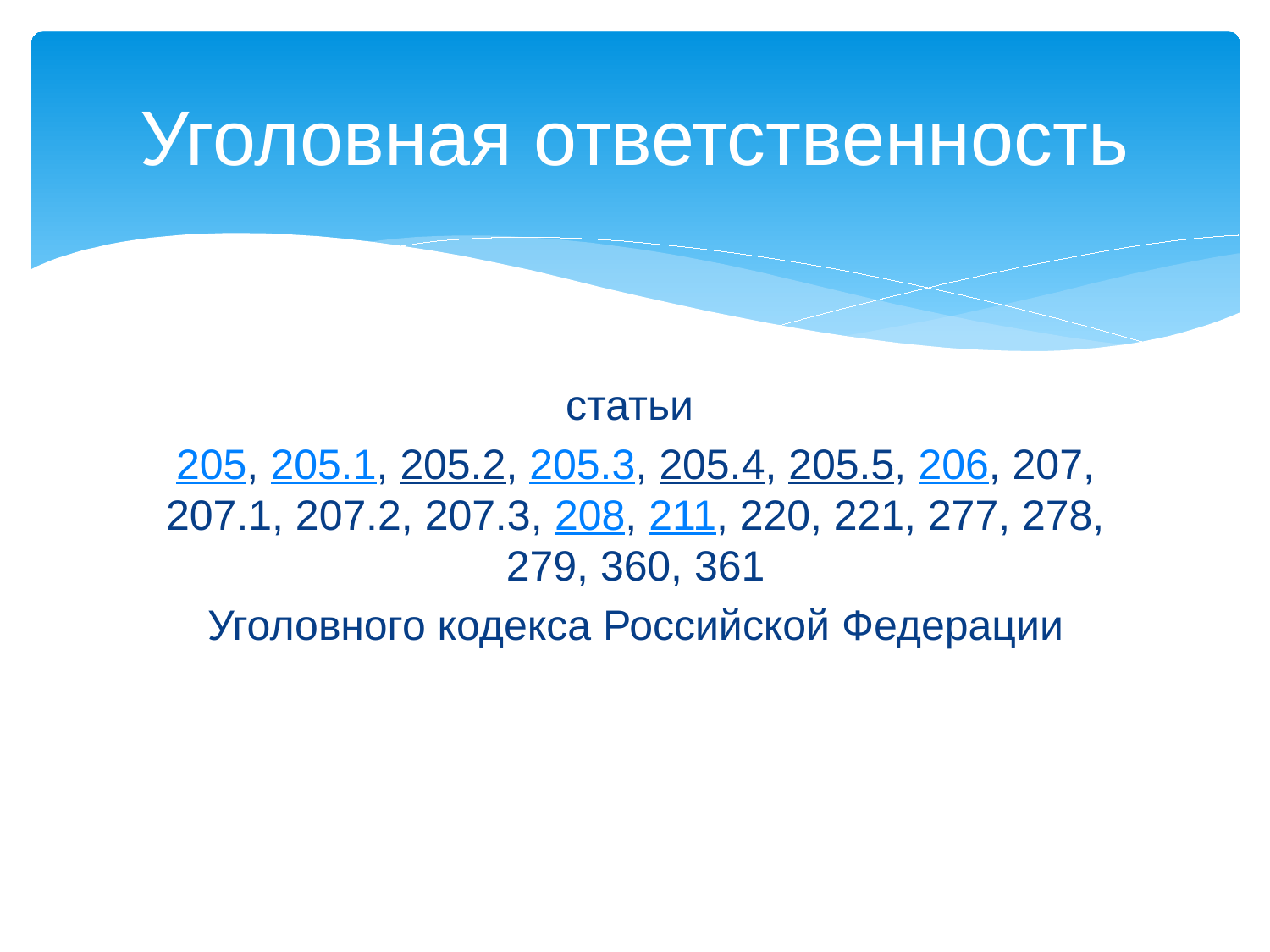

# Уголовная ответственность
статьи
205, 205.1, 205.2, 205.3, 205.4, 205.5, 206, 207, 207.1, 207.2, 207.3, 208, 211, 220, 221, 277, 278, 279, 360, 361
Уголовного кодекса Российской Федерации